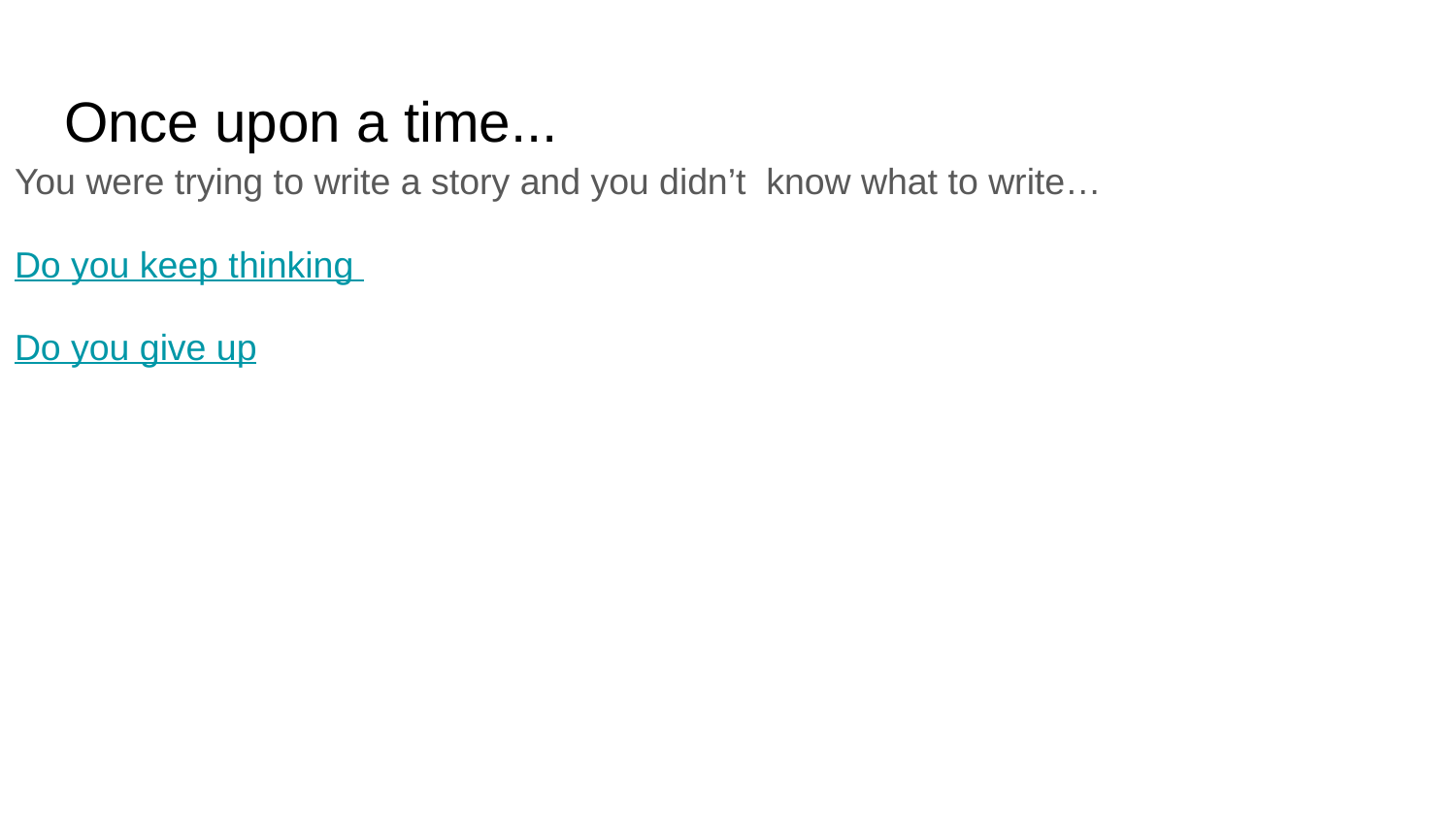

# Once upon a time...
You were trying to write a story and you didn’t  know what to write…
Do you keep thinking
Do you give up